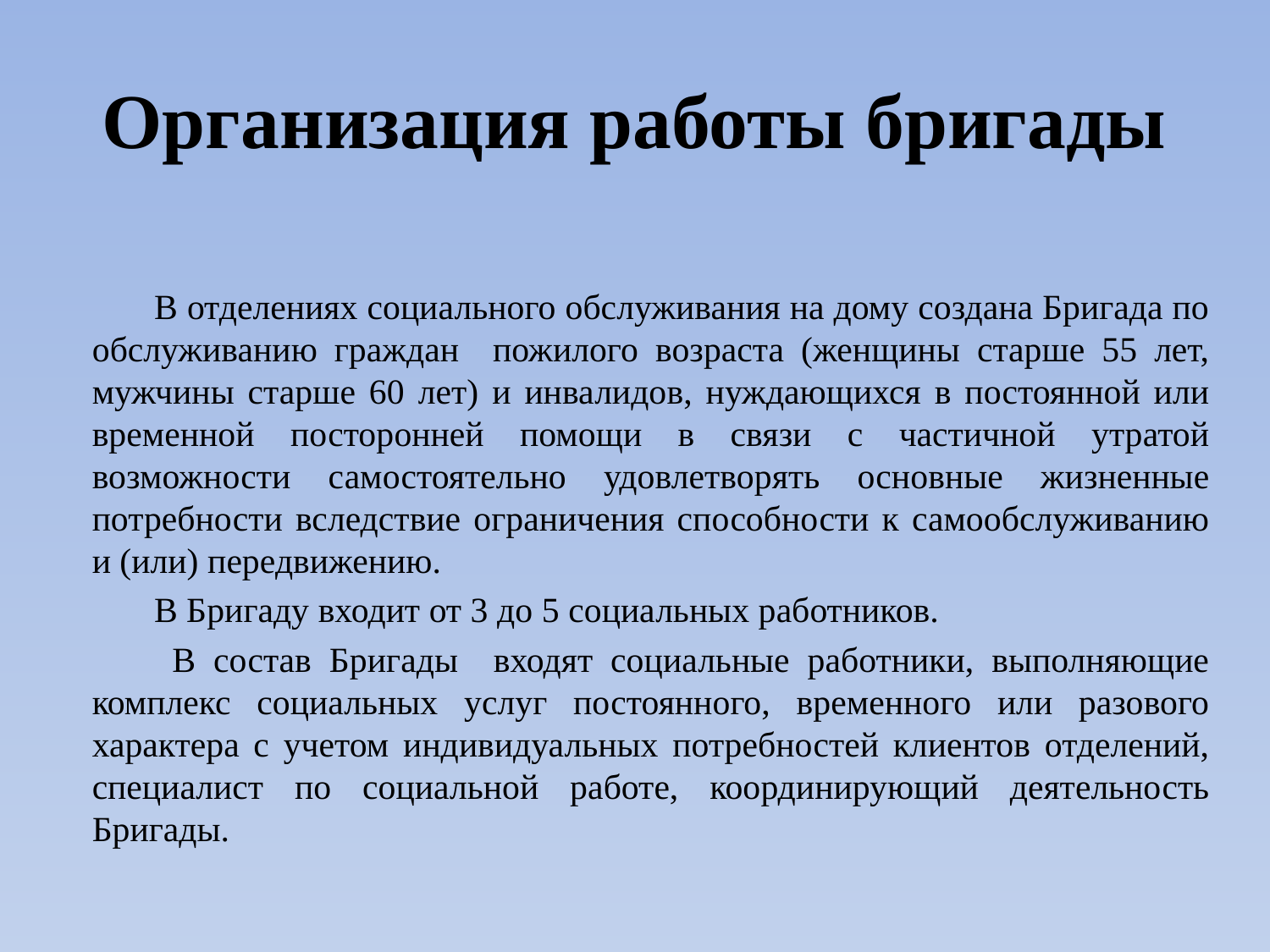

# Организация работы бригады
В отделениях социального обслуживания на дому создана Бригада по обслуживанию граждан  пожилого возраста (женщины старше 55 лет, мужчины старше 60 лет) и инвалидов, нуждающихся в постоянной или временной посторонней помощи в связи с частичной утратой возможности самостоятельно удовлетворять основные жизненные потребности вследствие ограничения способности к самообслуживанию и (или) передвижению.
В Бригаду входит от 3 до 5 социальных работников.
 В состав Бригады  входят социальные работники, выполняющие комплекс социальных услуг постоянного, временного или разового характера с учетом индивидуальных потребностей клиентов отделений, специалист по социальной работе, координирующий деятельность Бригады.